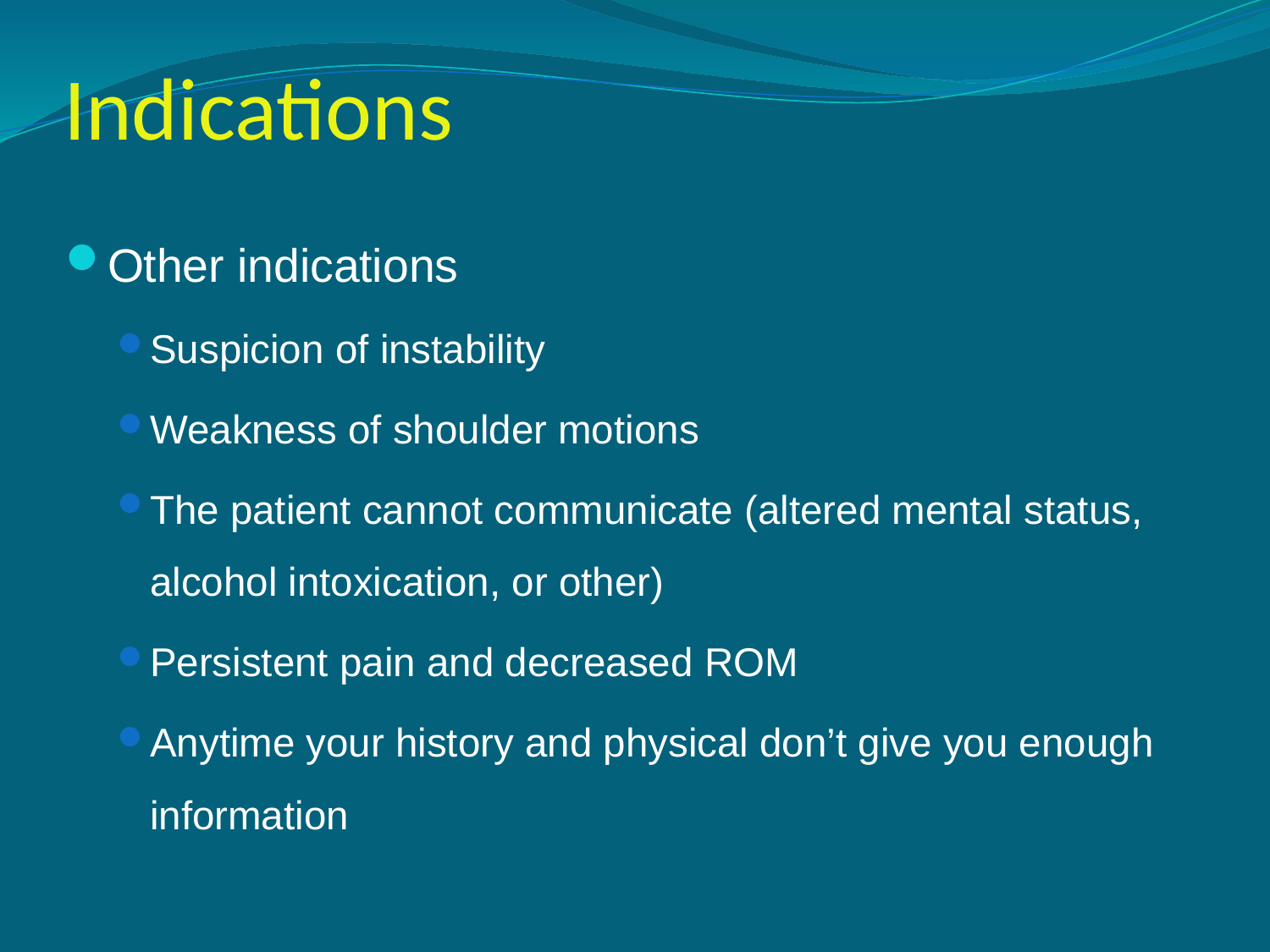

# Indications
Other indications
Suspicion of instability
Weakness of shoulder motions
The patient cannot communicate (altered mental status, alcohol intoxication, or other)
Persistent pain and decreased ROM
Anytime your history and physical don’t give you enough information